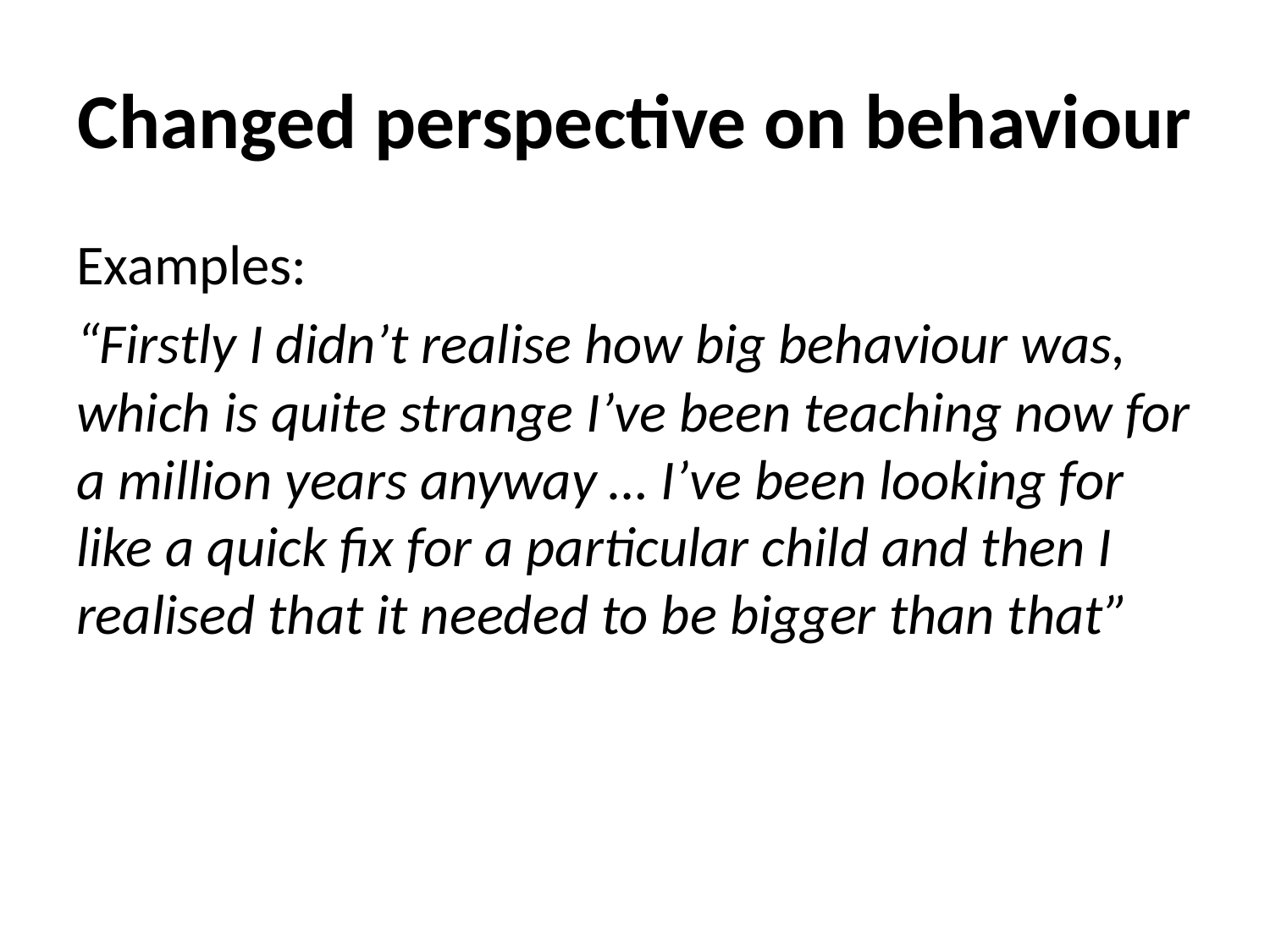

# Changed perspective on behaviour
Examples:
“Firstly I didn’t realise how big behaviour was, which is quite strange I’ve been teaching now for a million years anyway … I’ve been looking for like a quick fix for a particular child and then I realised that it needed to be bigger than that”